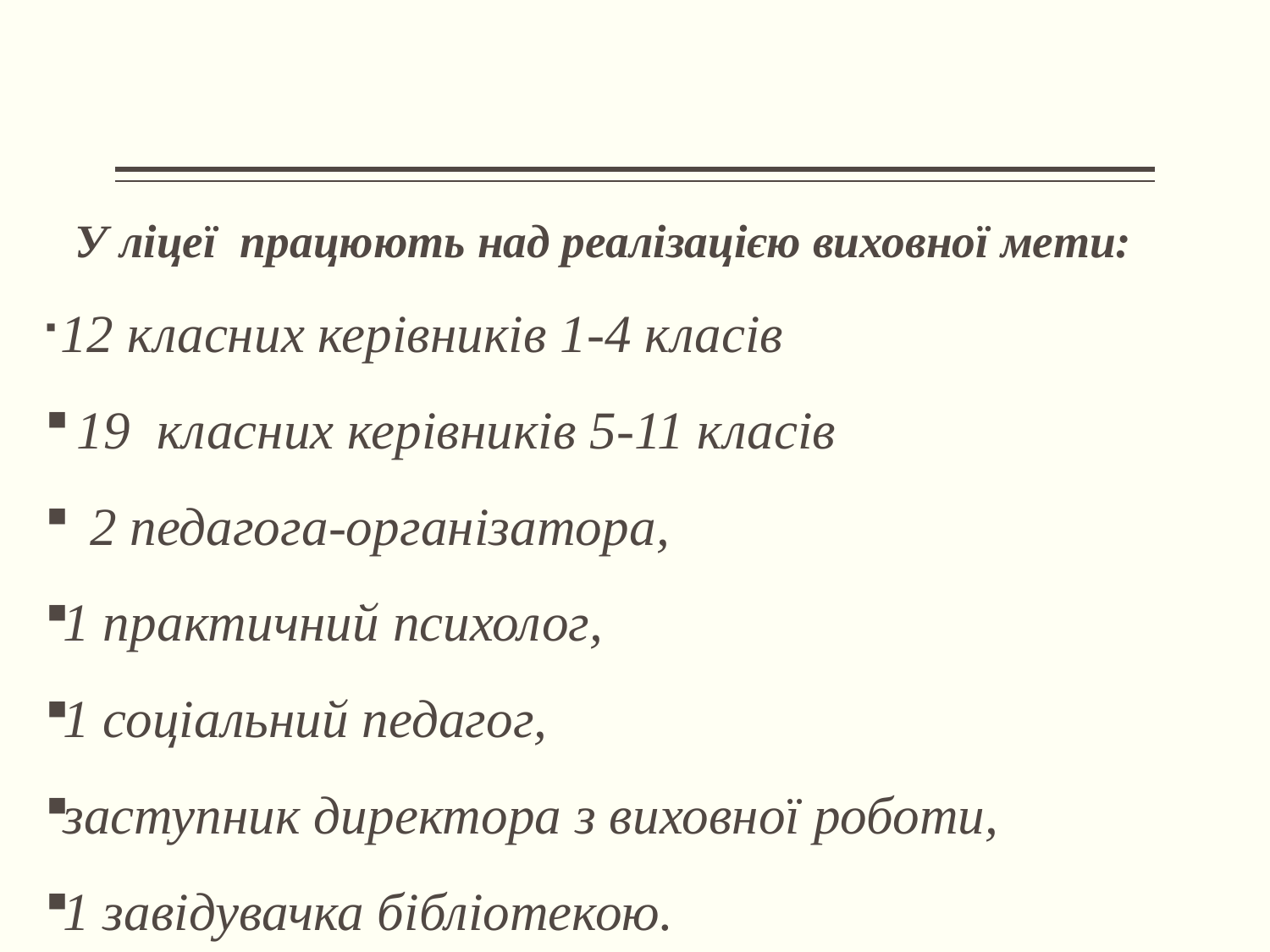

У ліцеї  працюють над реалізацією виховної мети:
 12 класних керівників 1-4 класів
 19  класних керівників 5-11 класів
  2 педагога-організатора,
1 практичний психолог,
1 соціальний педагог,
заступник директора з виховної роботи,
1 завідувачка бібліотекою.